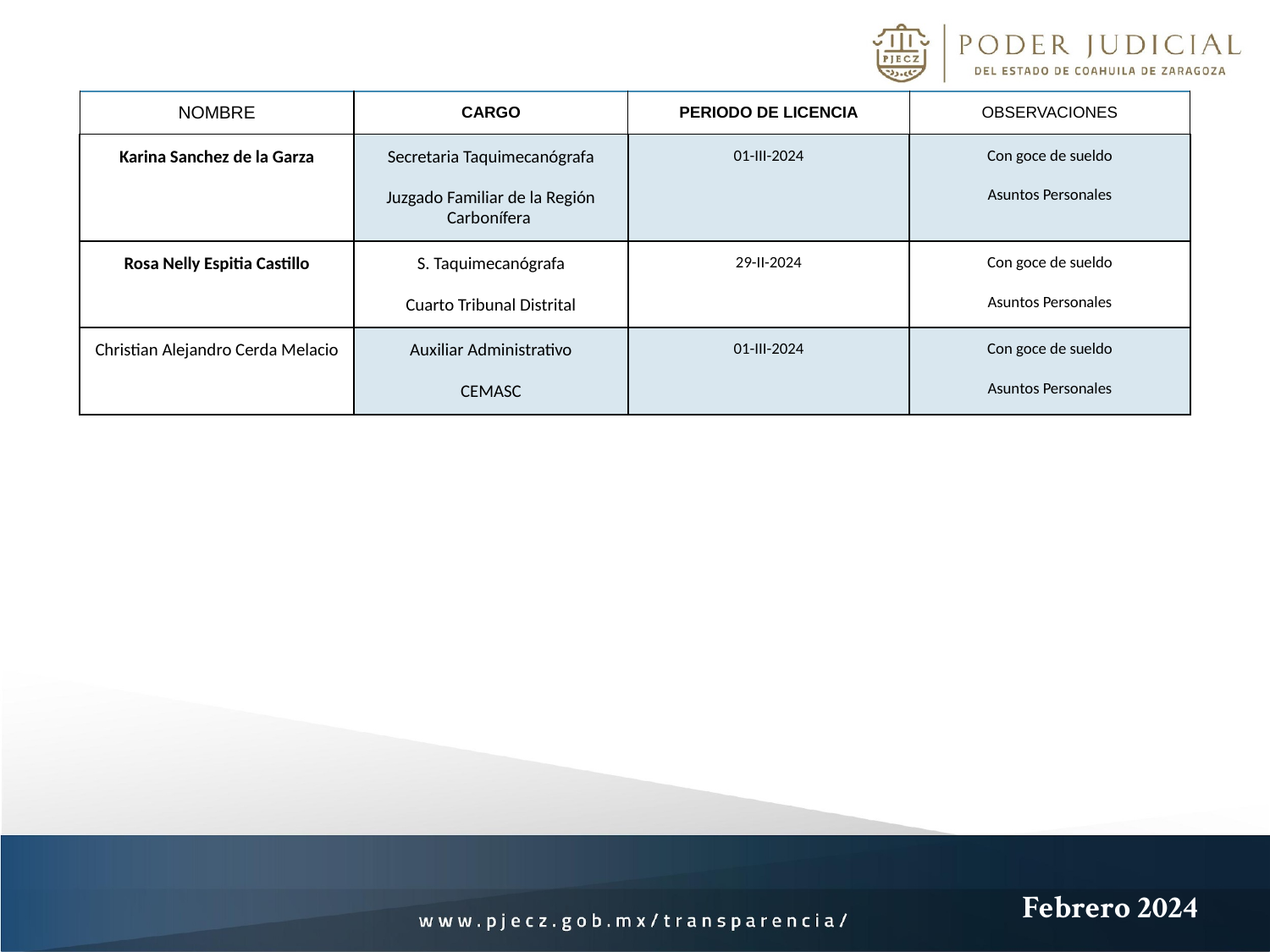

| NOMBRE | CARGO | PERIODO DE LICENCIA | OBSERVACIONES |
| --- | --- | --- | --- |
| Karina Sanchez de la Garza | Secretaria Taquimecanógrafa Juzgado Familiar de la Región Carbonífera | 01-III-2024 | Con goce de sueldo Asuntos Personales |
| Rosa Nelly Espitia Castillo | S. Taquimecanógrafa Cuarto Tribunal Distrital | 29-II-2024 | Con goce de sueldo Asuntos Personales |
| Christian Alejandro Cerda Melacio | Auxiliar Administrativo CEMASC | 01-III-2024 | Con goce de sueldo Asuntos Personales |
Febrero 2024